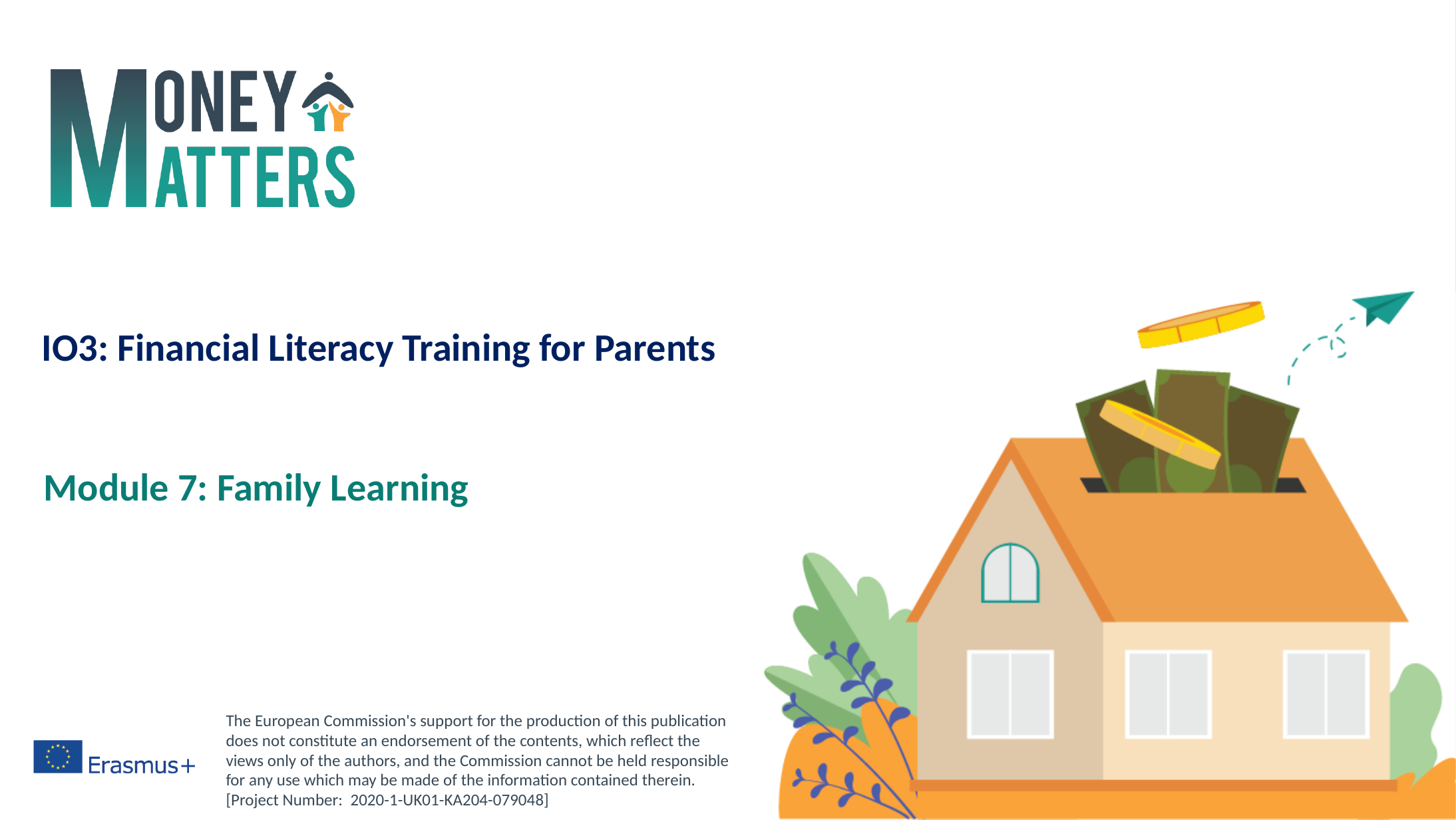

# IO3: Financial Literacy Training for Parents
Module 7: Family Learning